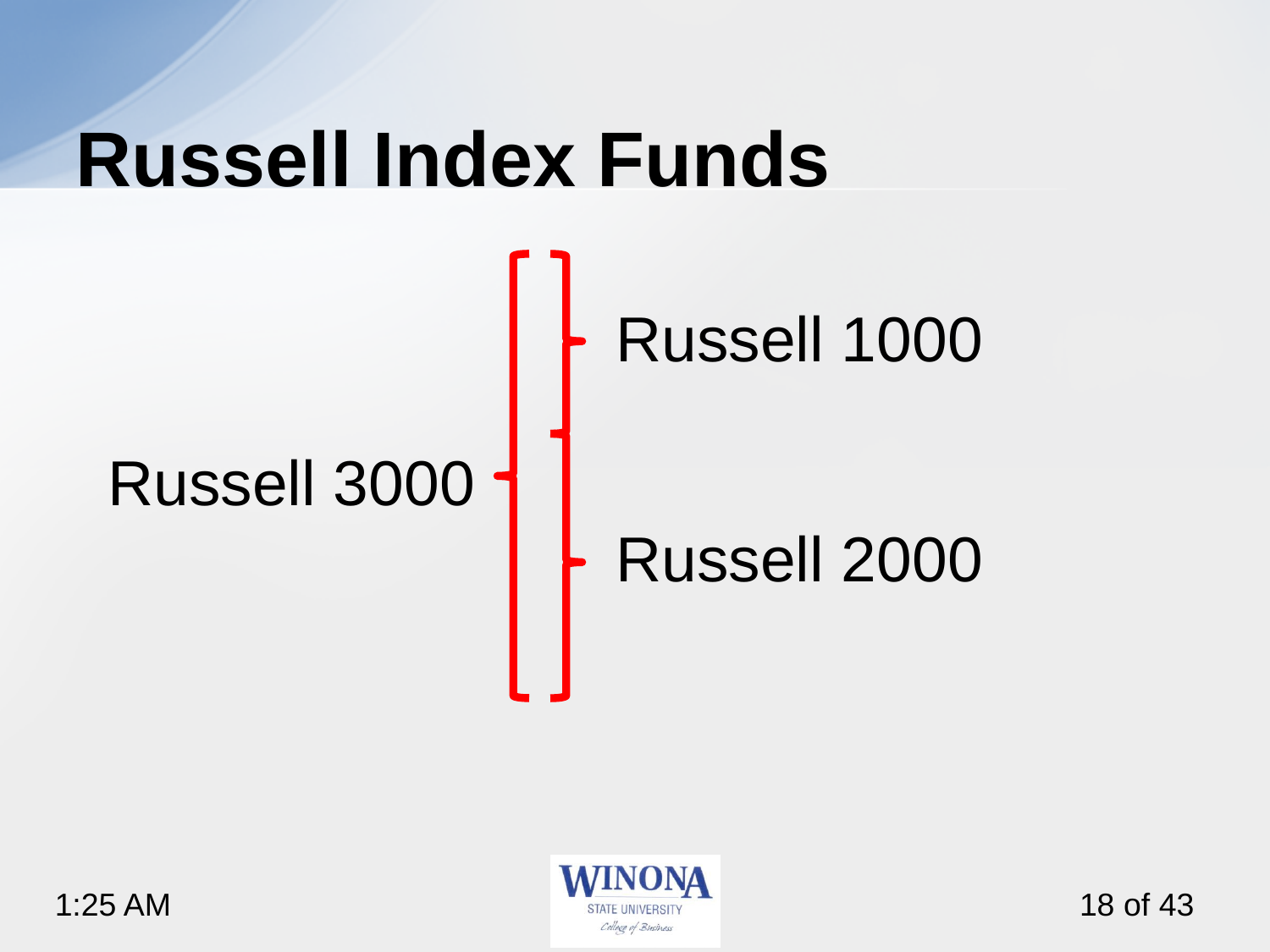

# Russell Index Funds

				Russell 1000

Russell 3000
				Russell 2000